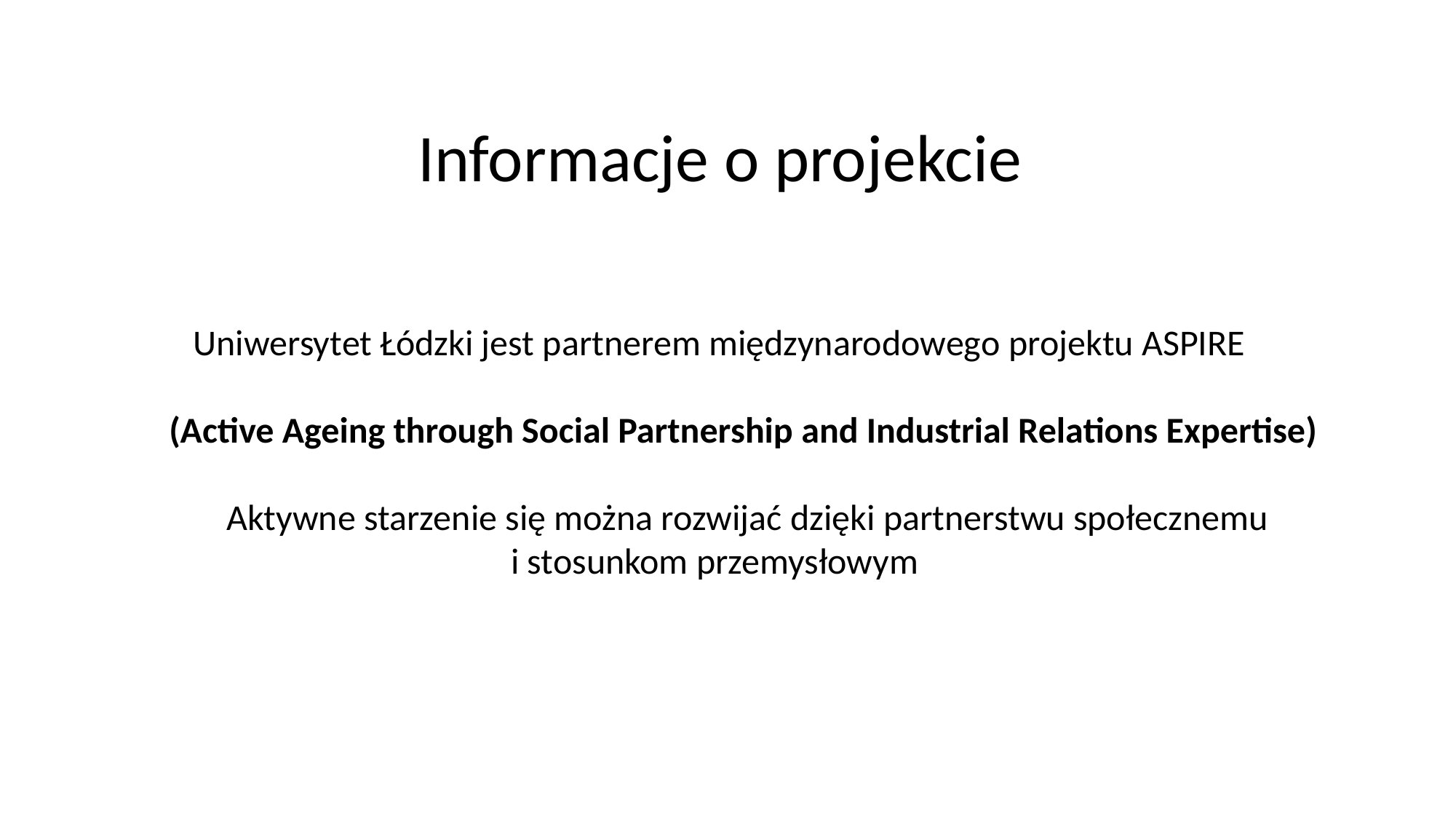

Informacje o projekcie
                Uniwersytet Łódzki jest partnerem międzynarodowego projektu ASPIRE
             (Active Ageing through Social Partnership and Industrial Relations Expertise)

         Aktywne starzenie się można rozwijać dzięki partnerstwu społecznemu
 i stosunkom przemysłowym